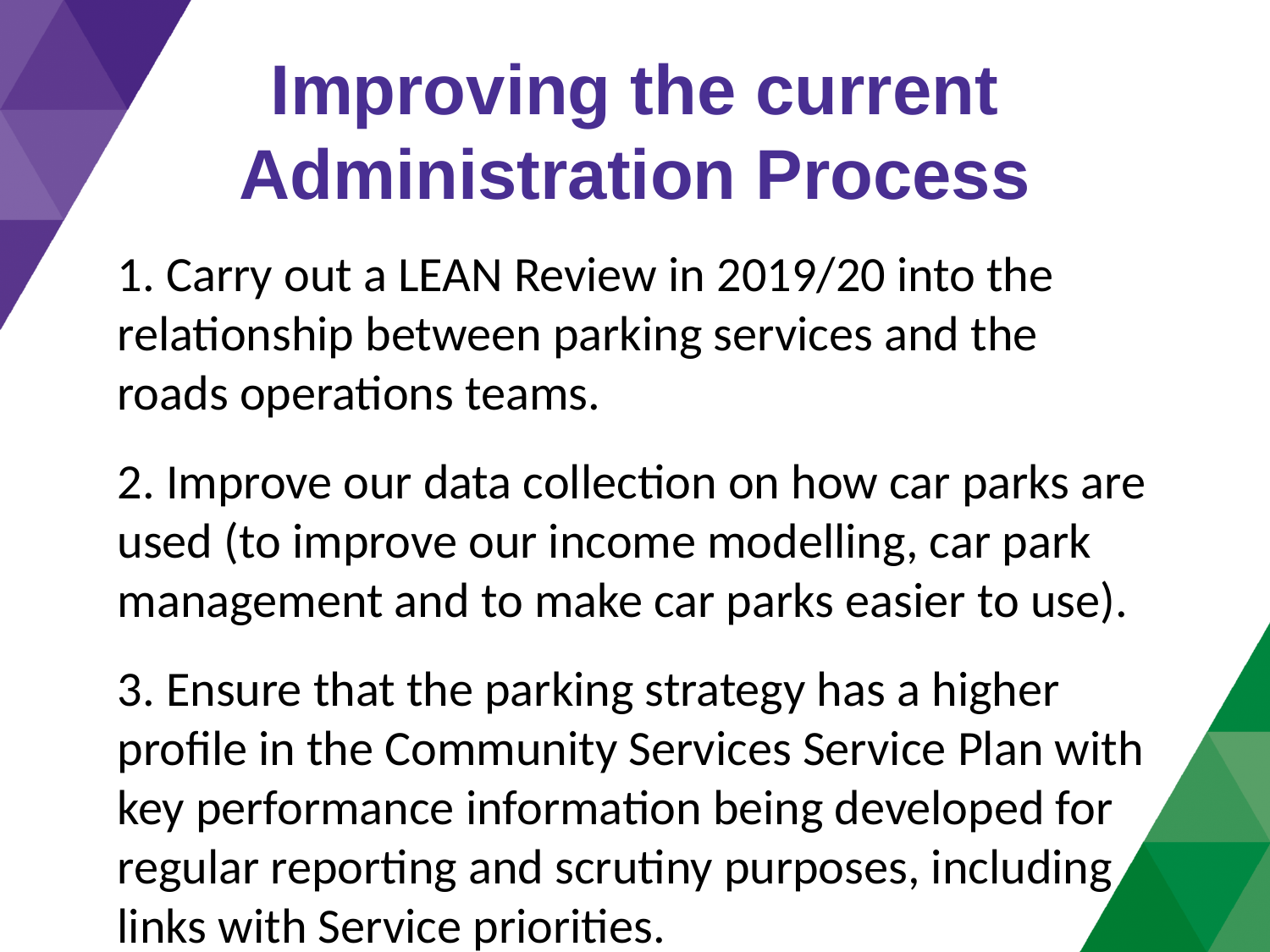

# Improving the current Administration Process
1. Carry out a LEAN Review in 2019/20 into the relationship between parking services and the roads operations teams.

2. Improve our data collection on how car parks are used (to improve our income modelling, car park management and to make car parks easier to use).

3. Ensure that the parking strategy has a higher profile in the Community Services Service Plan with key performance information being developed for regular reporting and scrutiny purposes, including links with Service priorities.